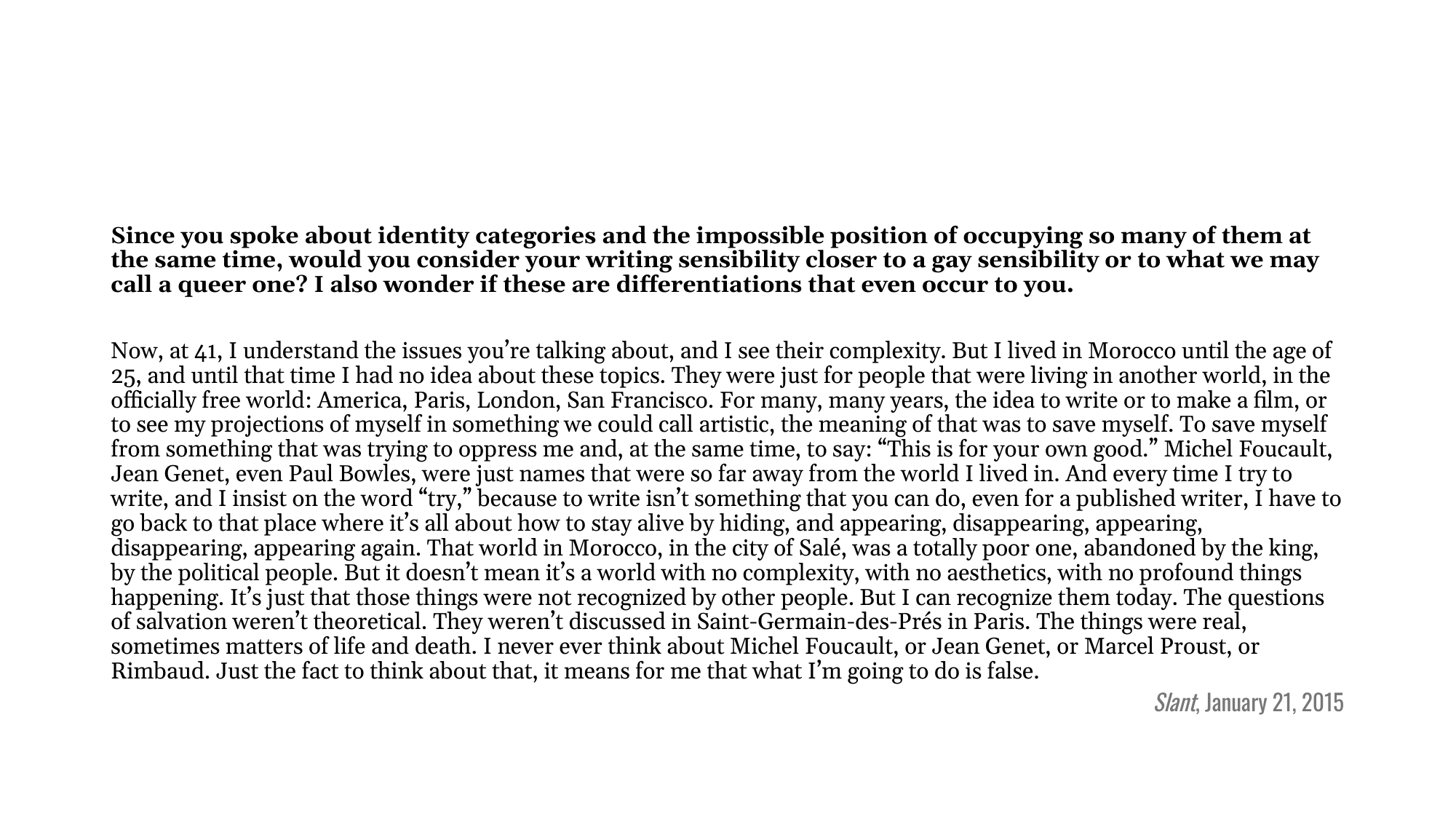

Since you spoke about identity categories and the impossible position of occupying so many of them at the same time, would you consider your writing sensibility closer to a gay sensibility or to what we may call a queer one? I also wonder if these are differentiations that even occur to you.

Now, at 41, I understand the issues you’re talking about, and I see their complexity. But I lived in Morocco until the age of 25, and until that time I had no idea about these topics. They were just for people that were living in another world, in the officially free world: America, Paris, London, San Francisco. For many, many years, the idea to write or to make a film, or to see my projections of myself in something we could call artistic, the meaning of that was to save myself. To save myself from something that was trying to oppress me and, at the same time, to say: “This is for your own good.” Michel Foucault, Jean Genet, even Paul Bowles, were just names that were so far away from the world I lived in. And every time I try to write, and I insist on the word “try,” because to write isn’t something that you can do, even for a published writer, I have to go back to that place where it’s all about how to stay alive by hiding, and appearing, disappearing, appearing, disappearing, appearing again. That world in Morocco, in the city of Salé, was a totally poor one, abandoned by the king, by the political people. But it doesn’t mean it’s a world with no complexity, with no aesthetics, with no profound things happening. It’s just that those things were not recognized by other people. But I can recognize them today. The questions of salvation weren’t theoretical. They weren’t discussed in Saint-Germain-des-Prés in Paris. The things were real, sometimes matters of life and death. I never ever think about Michel Foucault, or Jean Genet, or Marcel Proust, or Rimbaud. Just the fact to think about that, it means for me that what I’m going to do is false.
Slant, January 21, 2015